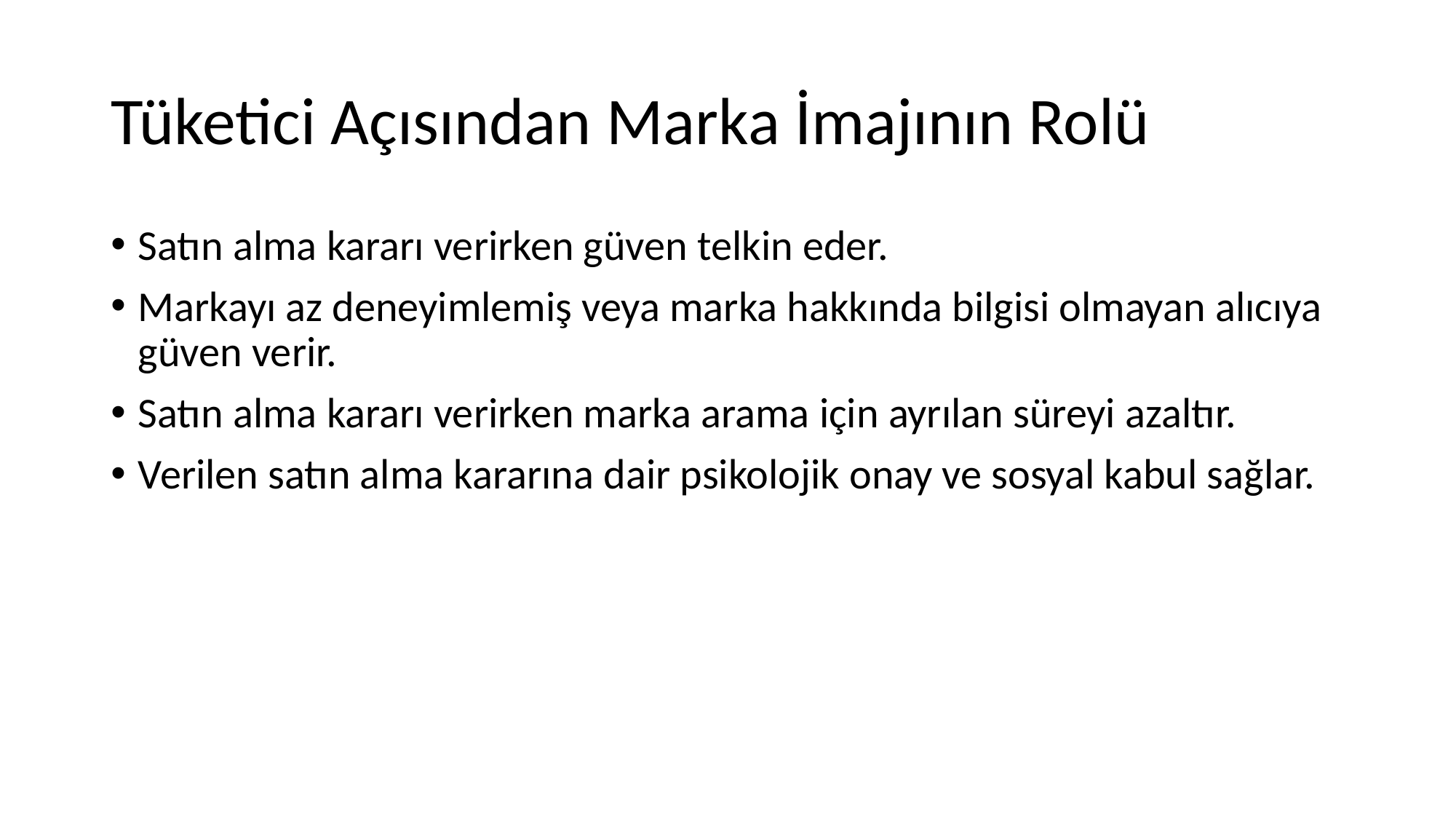

# Tüketici Açısından Marka İmajının Rolü
Satın alma kararı verirken güven telkin eder.
Markayı az deneyimlemiş veya marka hakkında bilgisi olmayan alıcıya güven verir.
Satın alma kararı verirken marka arama için ayrılan süreyi azaltır.
Verilen satın alma kararına dair psikolojik onay ve sosyal kabul sağlar.